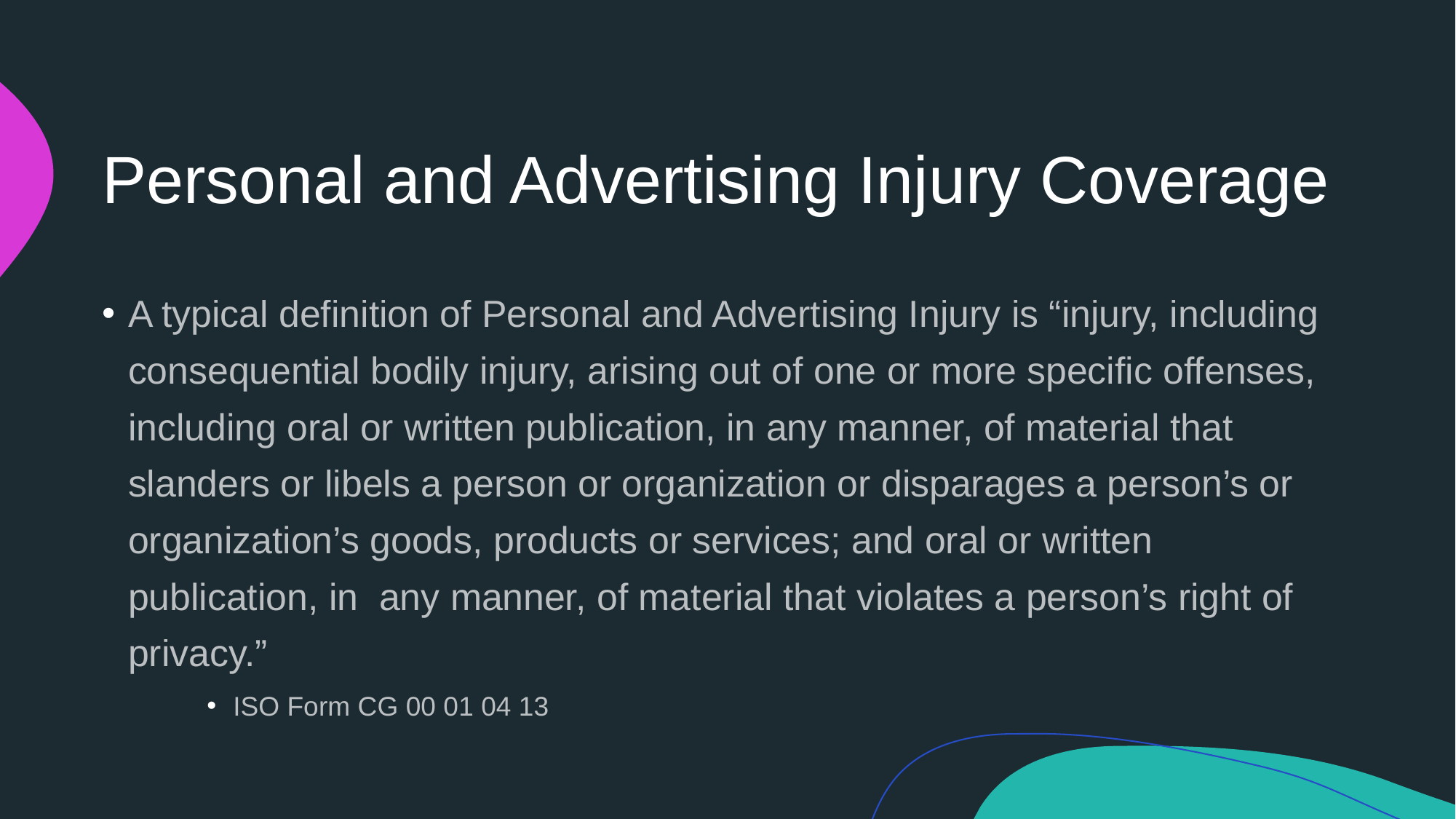

# Personal and Advertising Injury Coverage
A typical definition of Personal and Advertising Injury is “injury, including consequential bodily injury, arising out of one or more specific offenses, including oral or written publication, in any manner, of material that slanders or libels a person or organization or disparages a person’s or organization’s goods, products or services; and oral or written  publication, in  any manner, of material that violates a person’s right of privacy.”
ISO Form CG 00 01 04 13